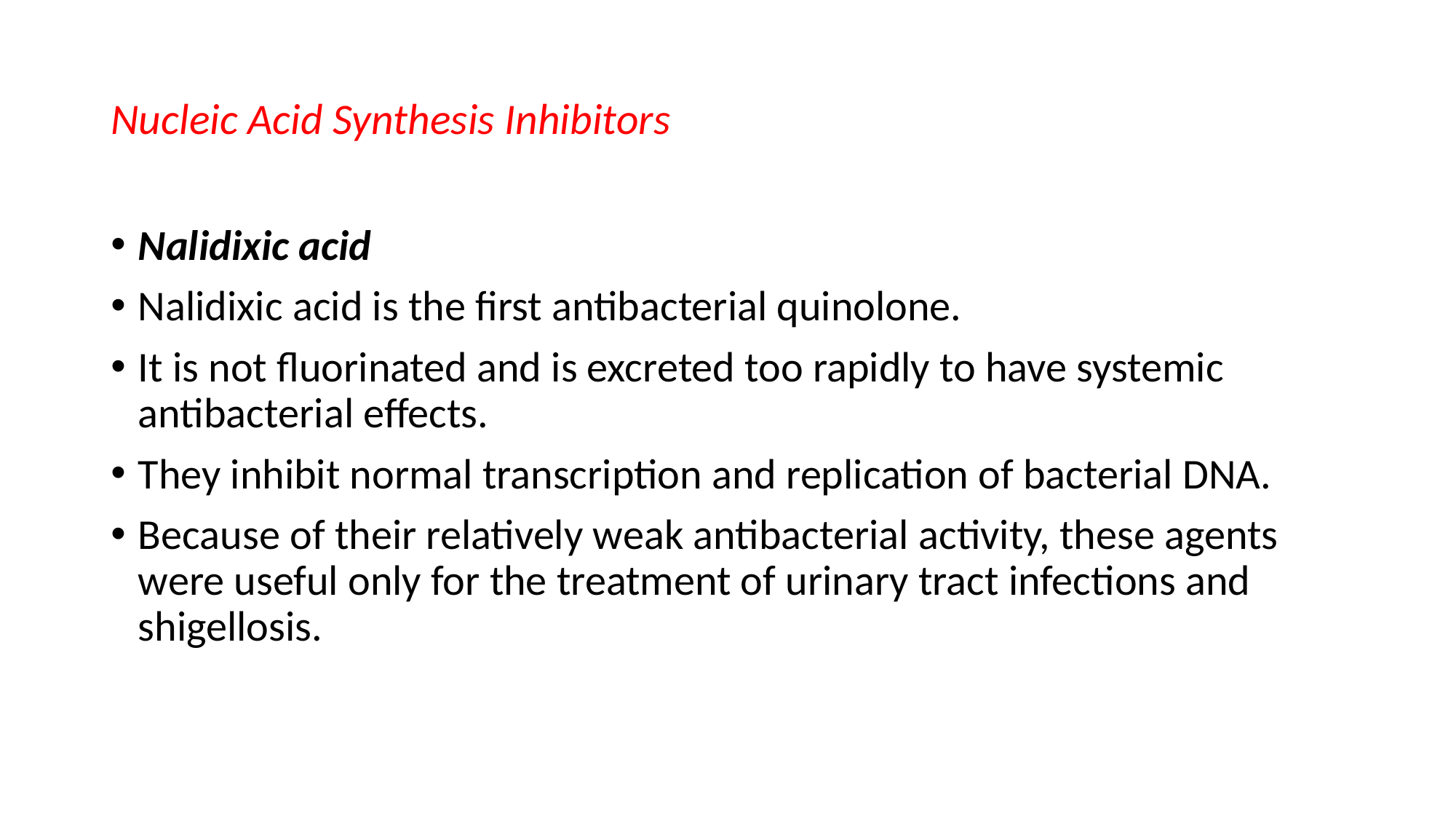

# Nucleic Acid Synthesis Inhibitors
Nalidixic acid
Nalidixic acid is the first antibacterial quinolone.
It is not fluorinated and is excreted too rapidly to have systemic antibacterial effects.
They inhibit normal transcription and replication of bacterial DNA.
Because of their relatively weak antibacterial activity, these agents were useful only for the treatment of urinary tract infections and shigellosis.